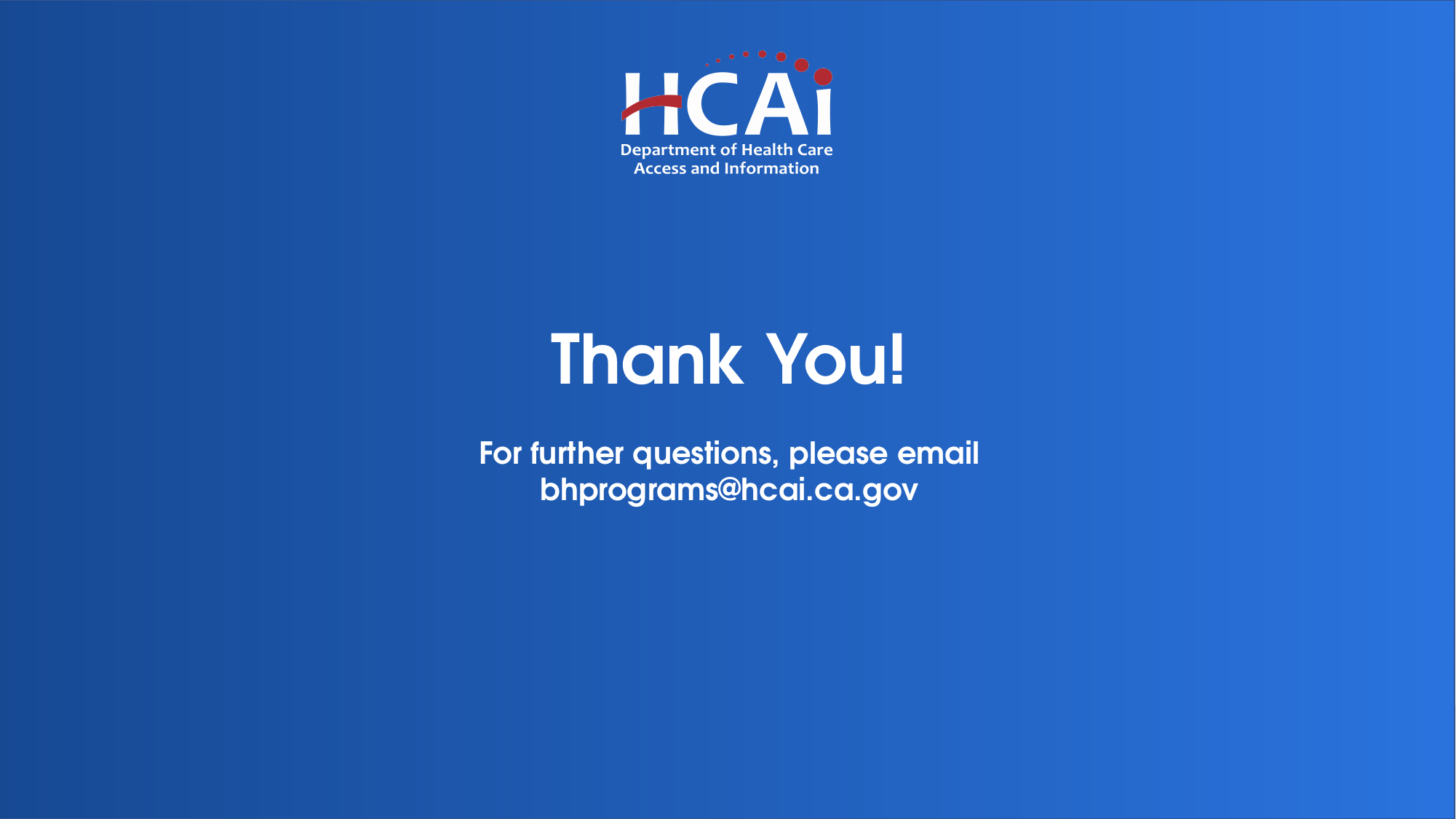

# Thank You! For further questions, please email bhprograms@hcai.ca.gov